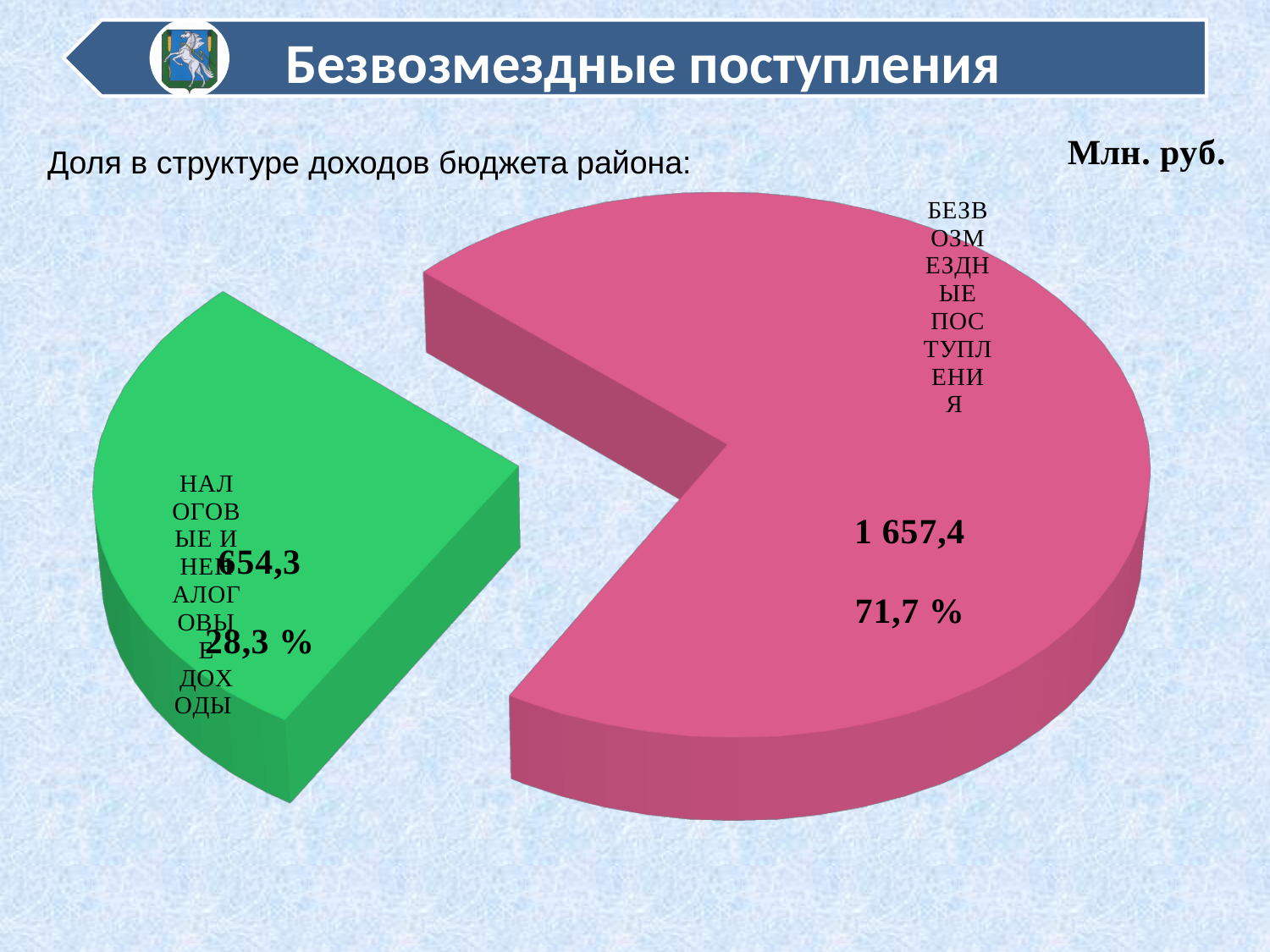

Безвозмездные поступления

[unsupported chart]

Доля в структуре доходов бюджета района: